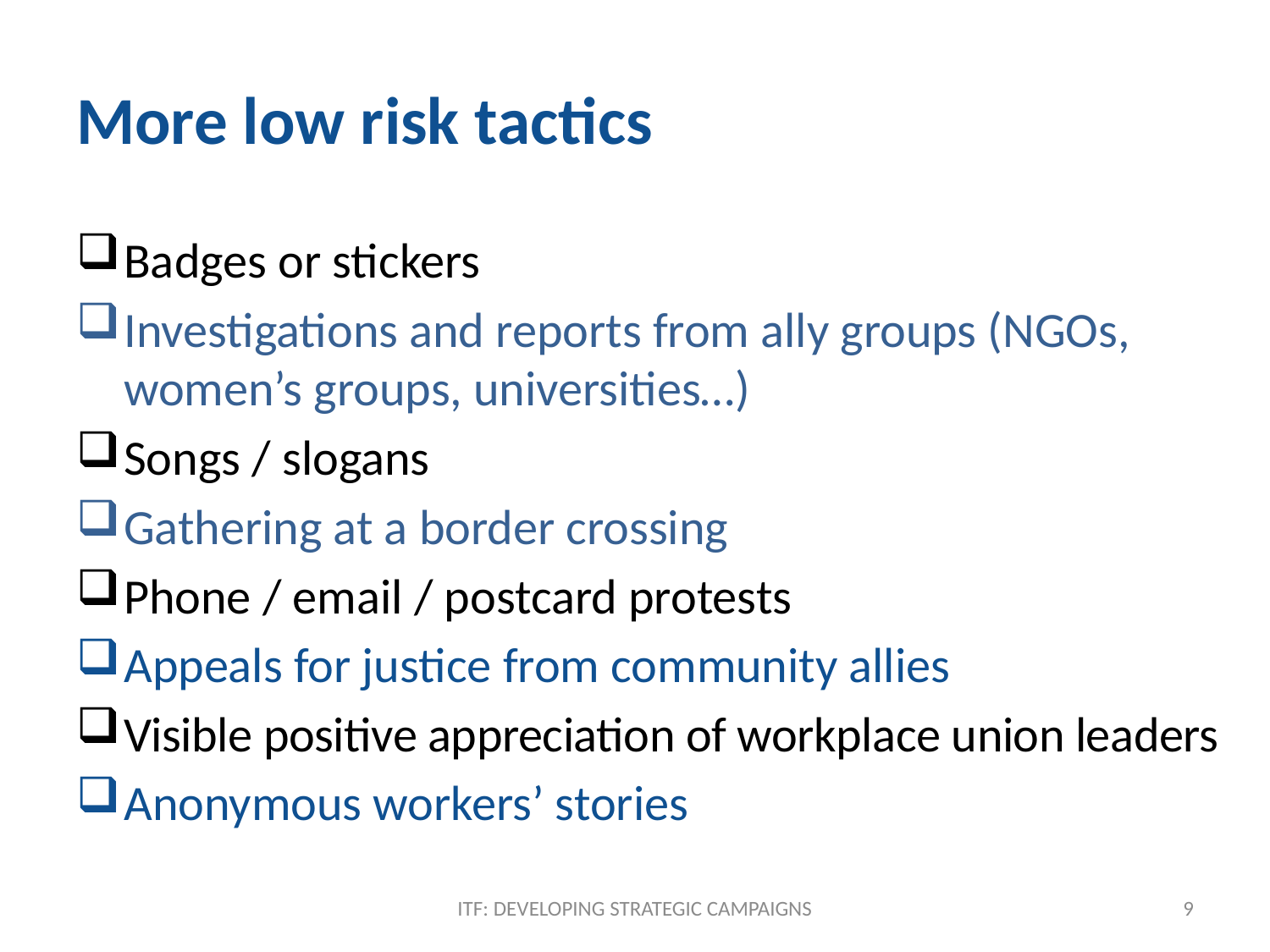

# More low risk tactics
Badges or stickers
Investigations and reports from ally groups (NGOs, women’s groups, universities…)
Songs / slogans
Gathering at a border crossing
Phone / email / postcard protests
Appeals for justice from community allies
Visible positive appreciation of workplace union leaders
Anonymous workers’ stories
ITF: DEVELOPING STRATEGIC CAMPAIGNS
9